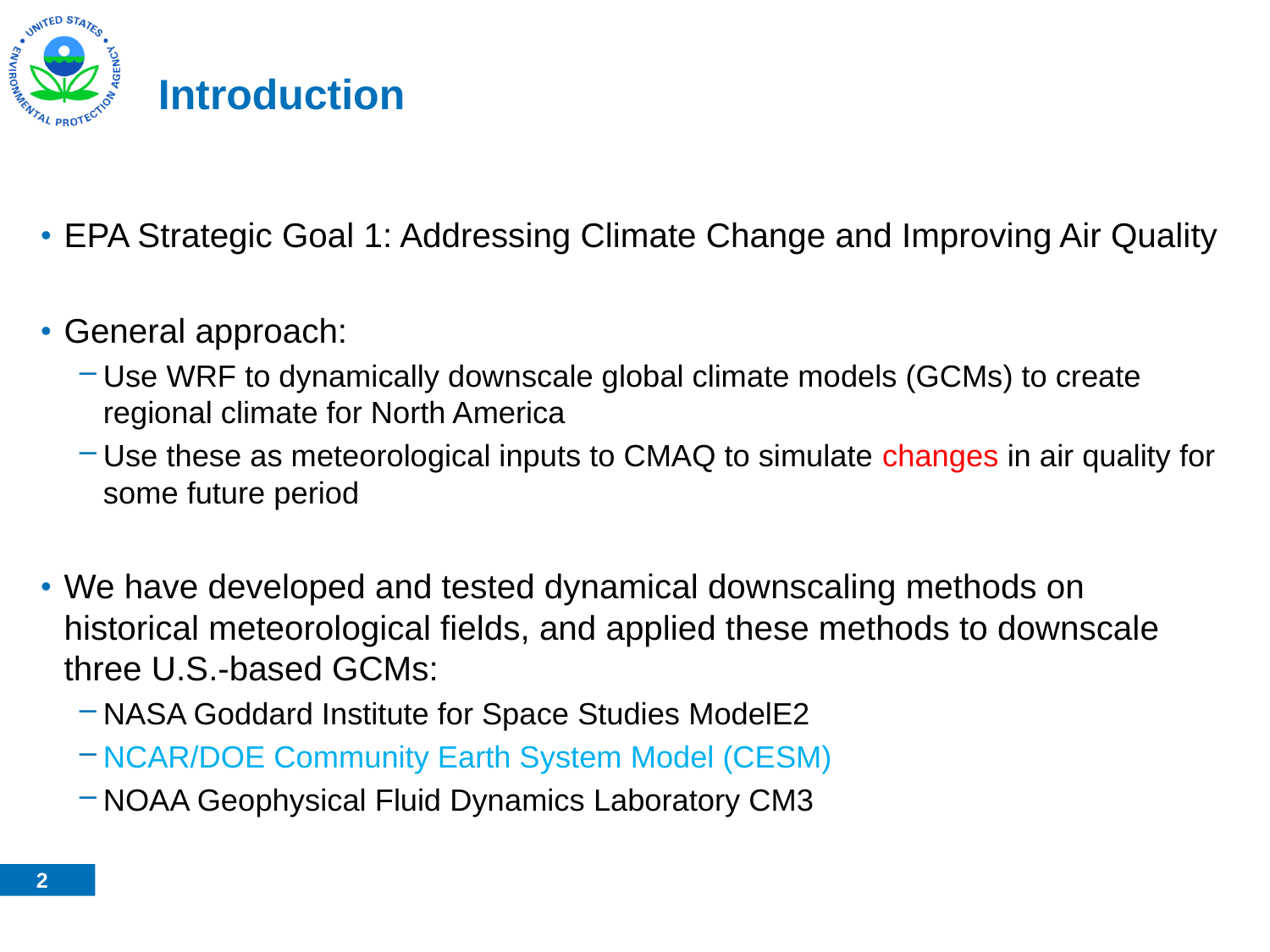

# Introduction
EPA Strategic Goal 1: Addressing Climate Change and Improving Air Quality

General approach:
Use WRF to dynamically downscale global climate models (GCMs) to create regional climate for North America
Use these as meteorological inputs to CMAQ to simulate changes in air quality for some future period

We have developed and tested dynamical downscaling methods on historical meteorological fields, and applied these methods to downscale three U.S.-based GCMs:
NASA Goddard Institute for Space Studies ModelE2
NCAR/DOE Community Earth System Model (CESM)
NOAA Geophysical Fluid Dynamics Laboratory CM3

2